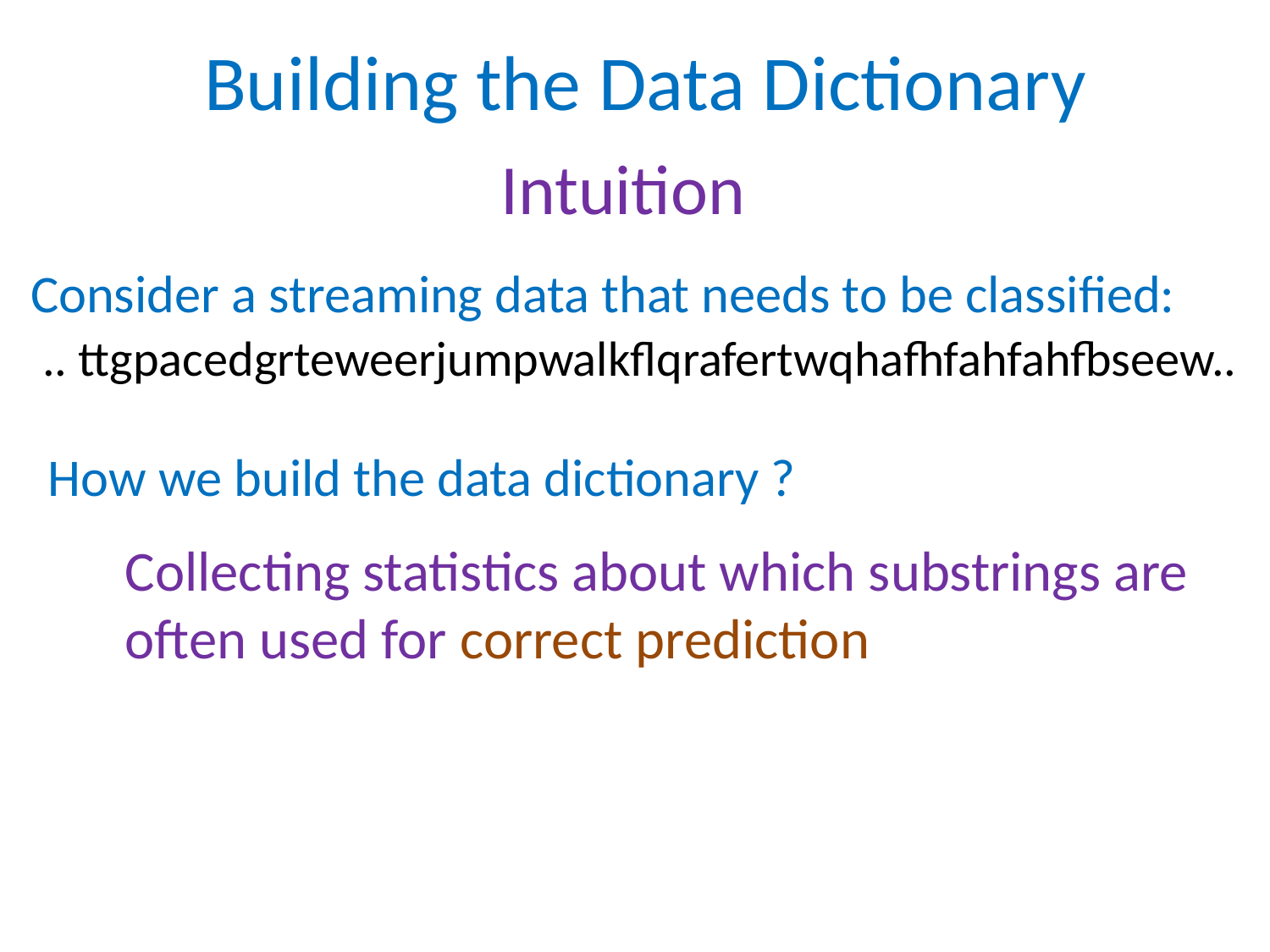

# Building the Data Dictionary
Intuition
Consider a streaming data that needs to be classified:
 .. ttgpacedgrteweerjumpwalkflqrafertwqhafhfahfahfbseew..

How we build the data dictionary ?
Collecting statistics about which substrings are
often used for correct prediction